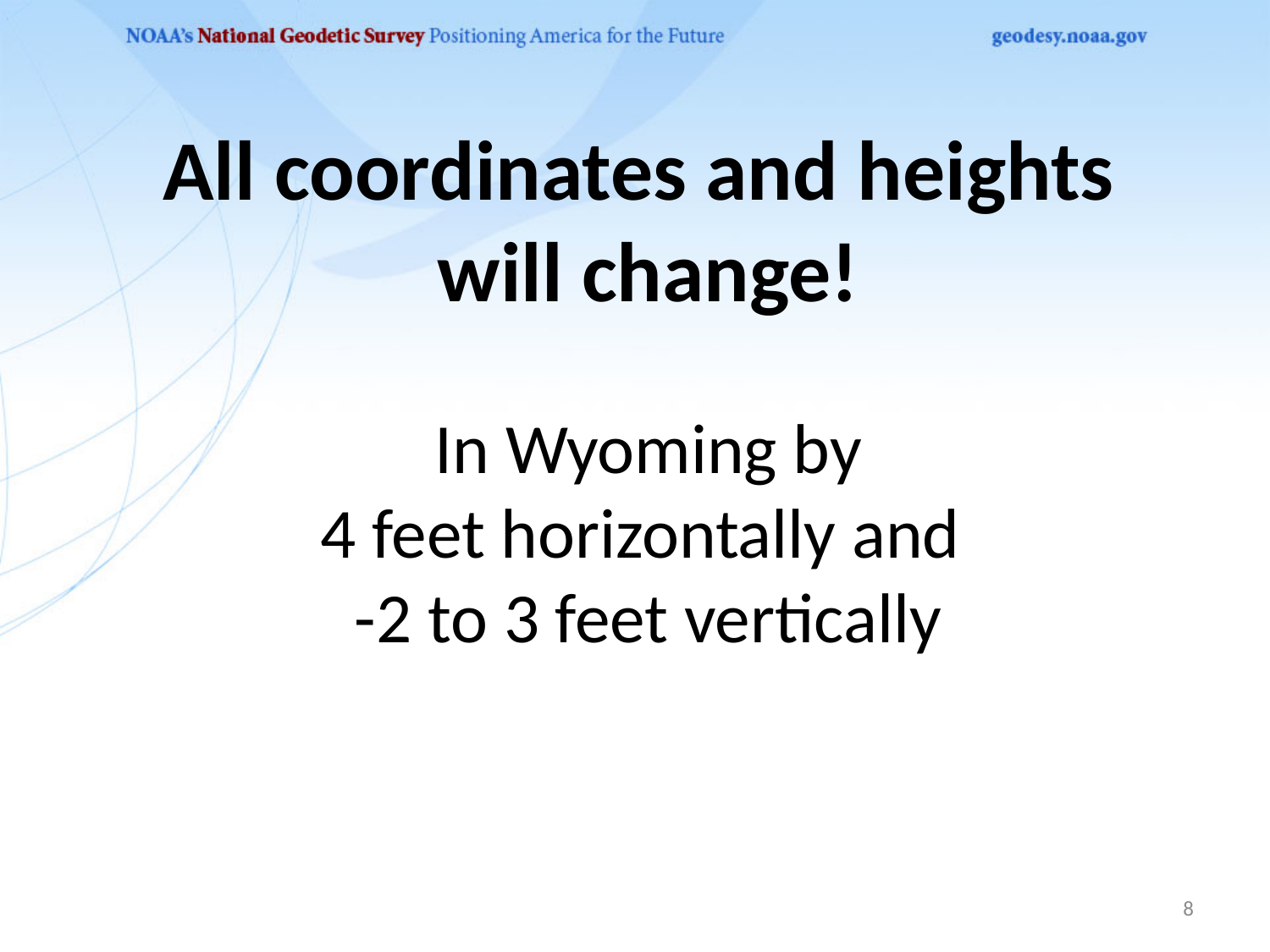

All coordinates and heights
will change!

In Wyoming by
4 feet horizontally and
-2 to 3 feet vertically

8